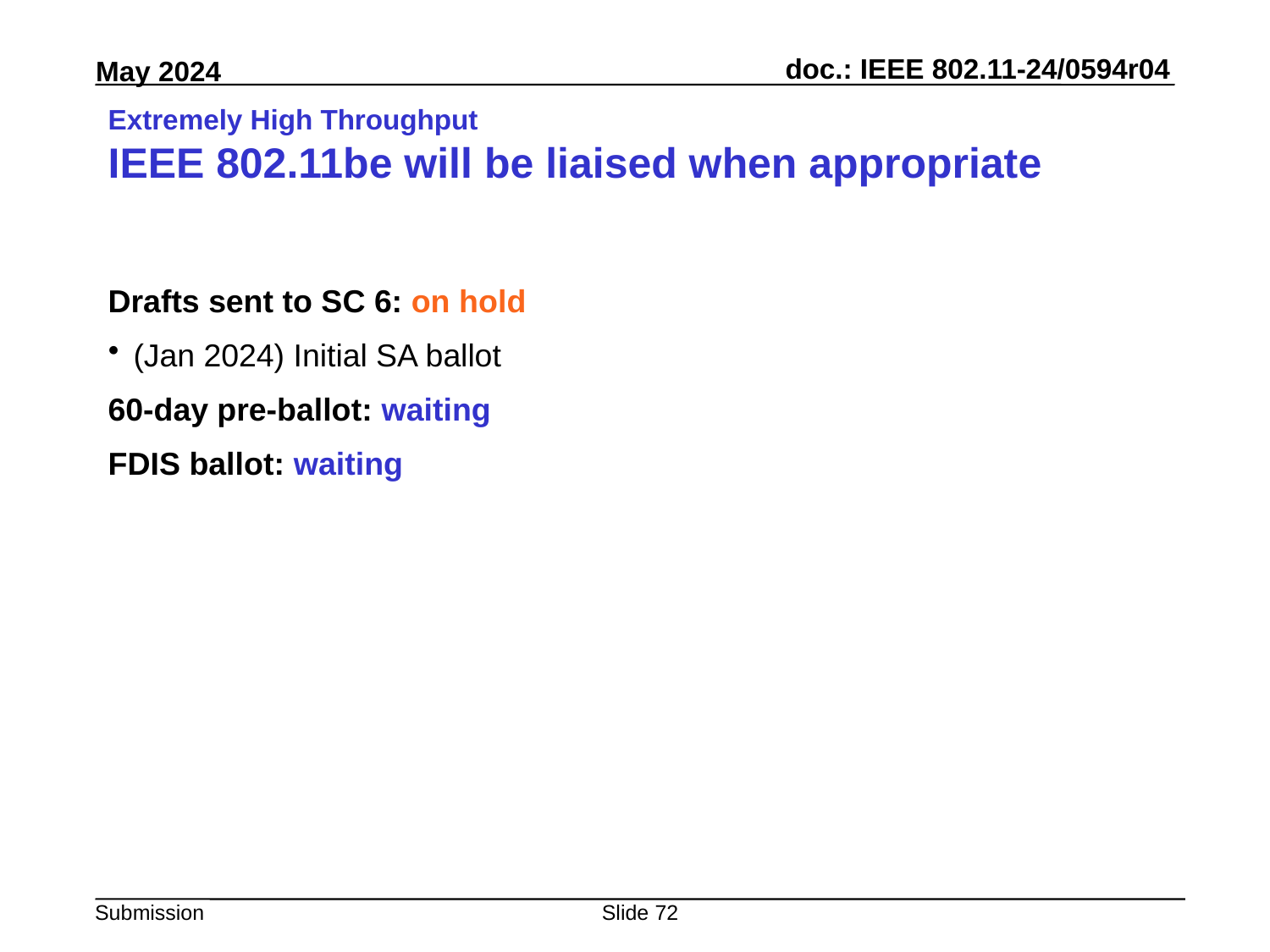

# Extremely High Throughput IEEE 802.11be will be liaised when appropriate
Drafts sent to SC 6: on hold
(Jan 2024) Initial SA ballot
60-day pre-ballot: waiting
FDIS ballot: waiting
Slide 72
Peter Yee, AKAYLA